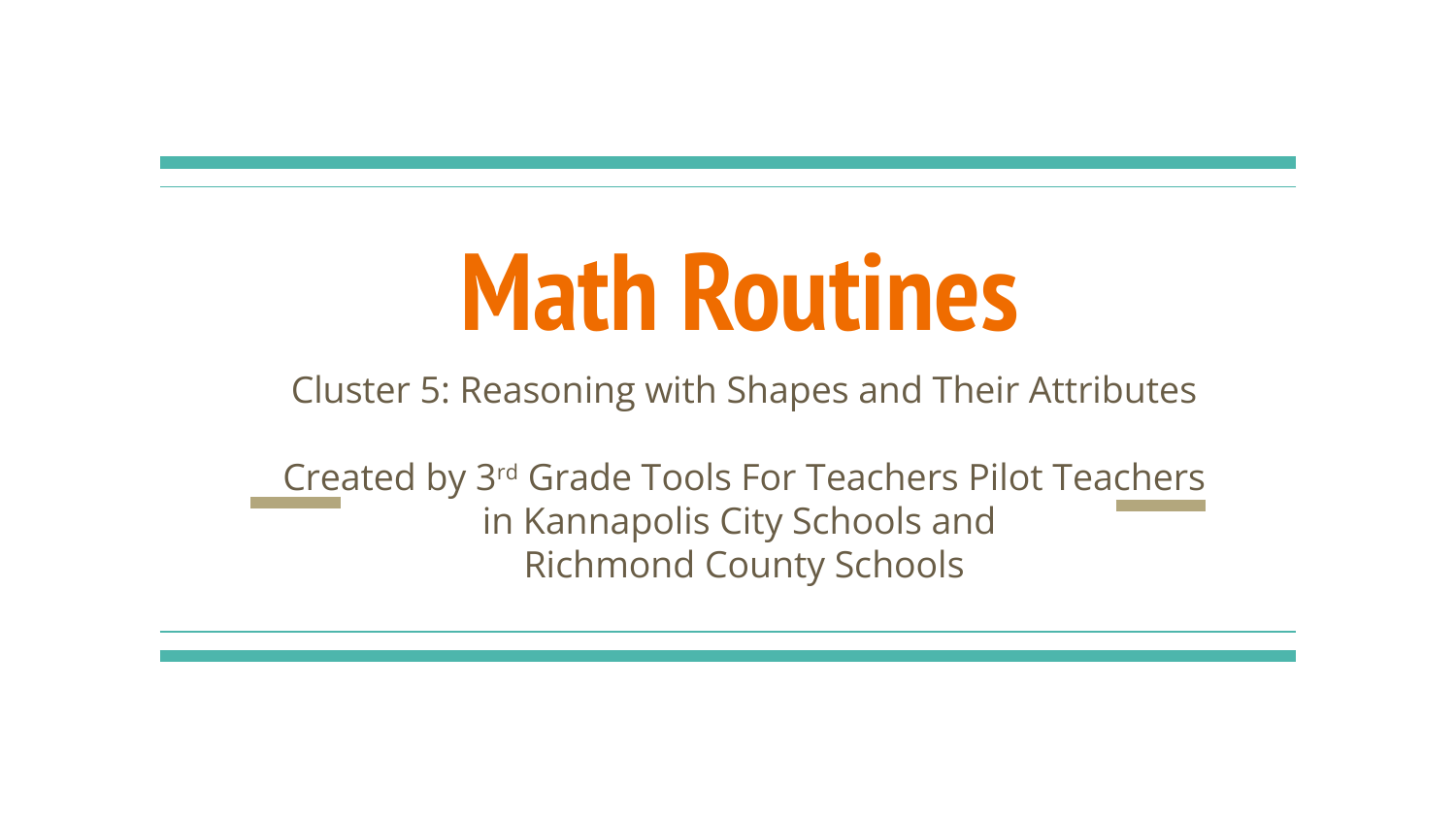

# Math Routines
Cluster 5: Reasoning with Shapes and Their Attributes

Created by 3rd Grade Tools For Teachers Pilot Teachers in Kannapolis City Schools and
Richmond County Schools